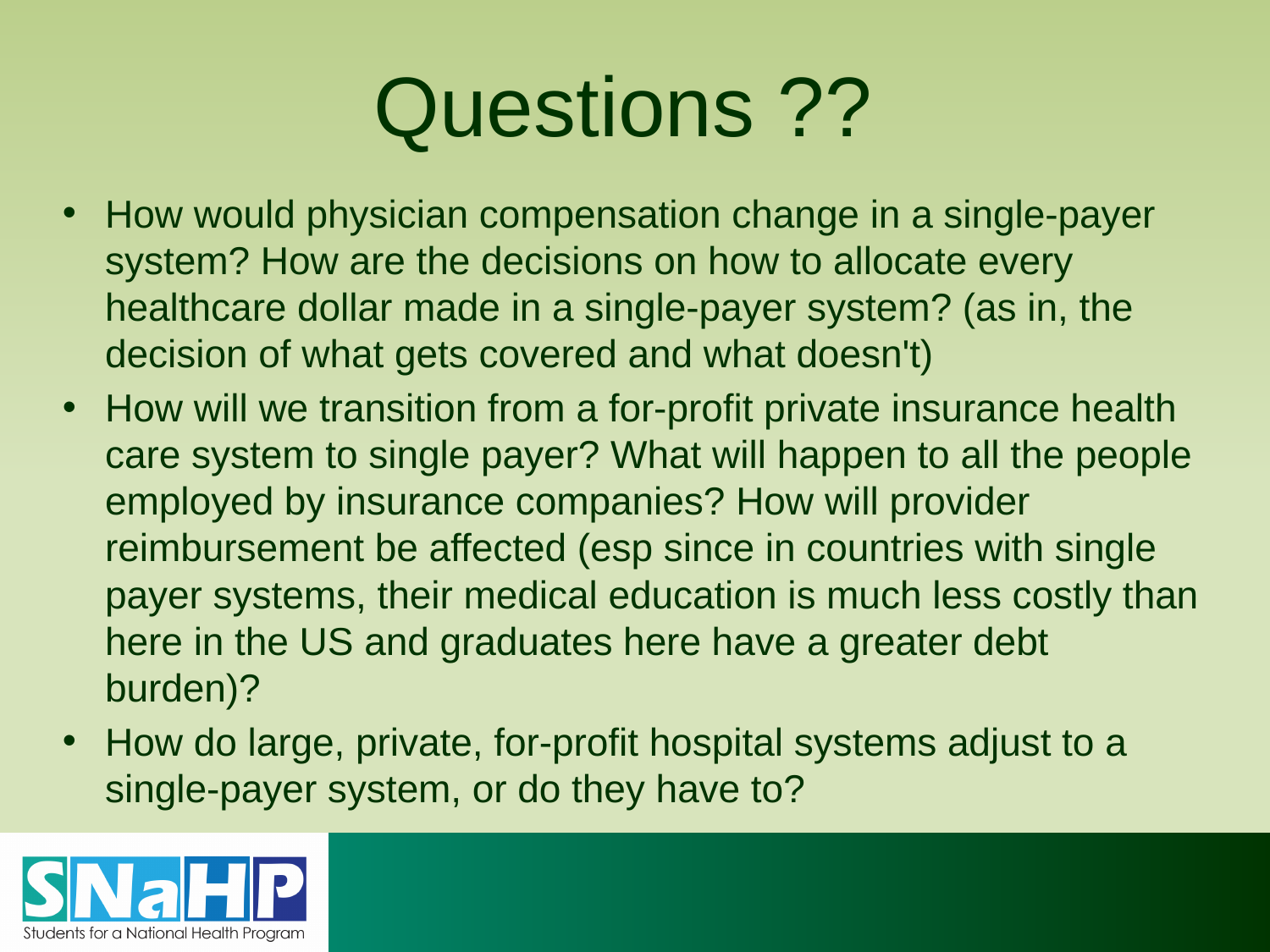

# Questions ??
How would physician compensation change in a single-payer system? How are the decisions on how to allocate every healthcare dollar made in a single-payer system? (as in, the decision of what gets covered and what doesn't)
How will we transition from a for-profit private insurance health care system to single payer? What will happen to all the people employed by insurance companies? How will provider reimbursement be affected (esp since in countries with single payer systems, their medical education is much less costly than here in the US and graduates here have a greater debt burden)?
How do large, private, for-profit hospital systems adjust to a single-payer system, or do they have to?